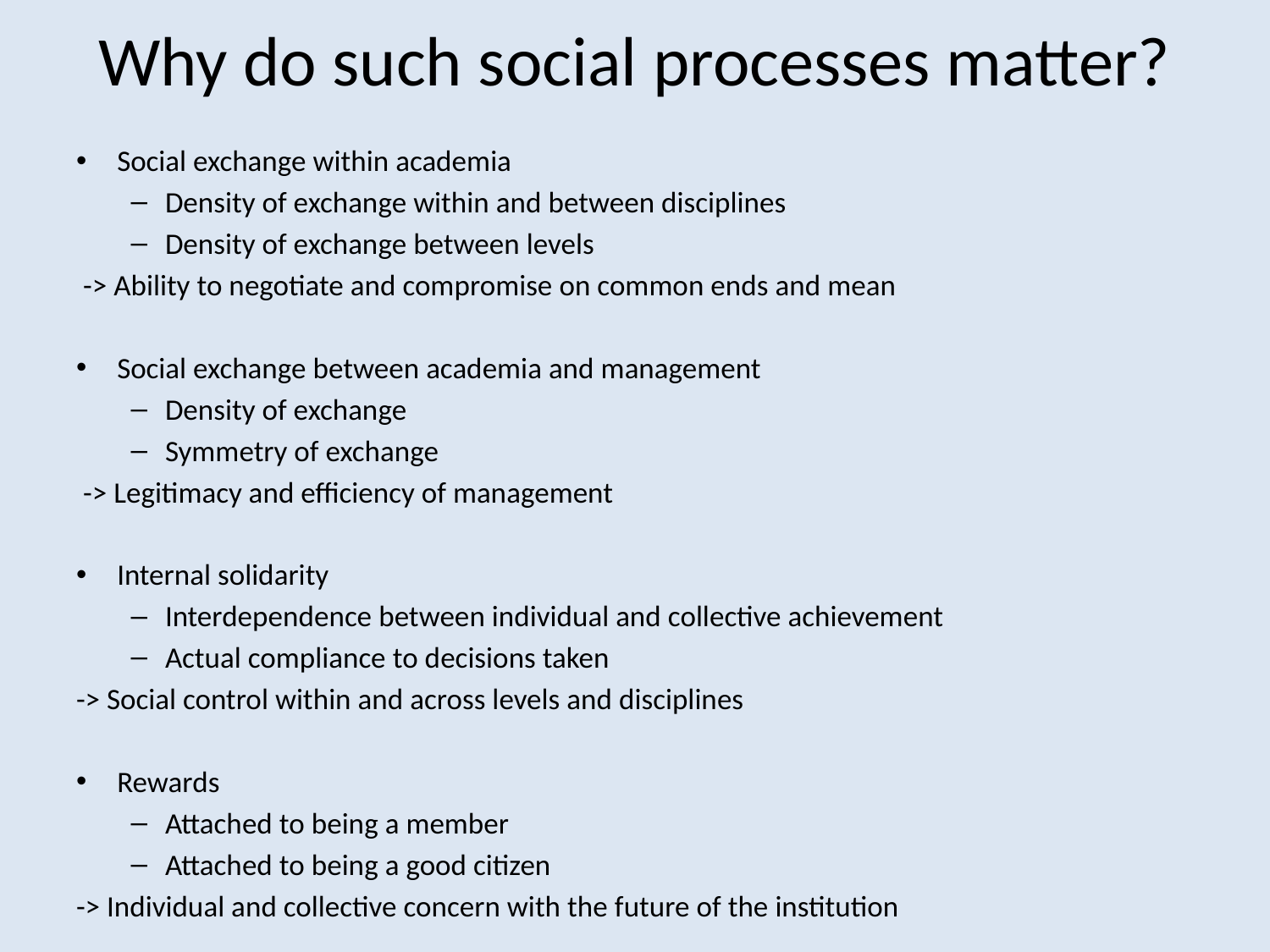

# Why do such social processes matter?
Social exchange within academia
Density of exchange within and between disciplines
Density of exchange between levels
-> Ability to negotiate and compromise on common ends and mean

Social exchange between academia and management
Density of exchange
Symmetry of exchange
-> Legitimacy and efficiency of management

Internal solidarity
Interdependence between individual and collective achievement
Actual compliance to decisions taken
-> Social control within and across levels and disciplines

Rewards
Attached to being a member
Attached to being a good citizen
-> Individual and collective concern with the future of the institution